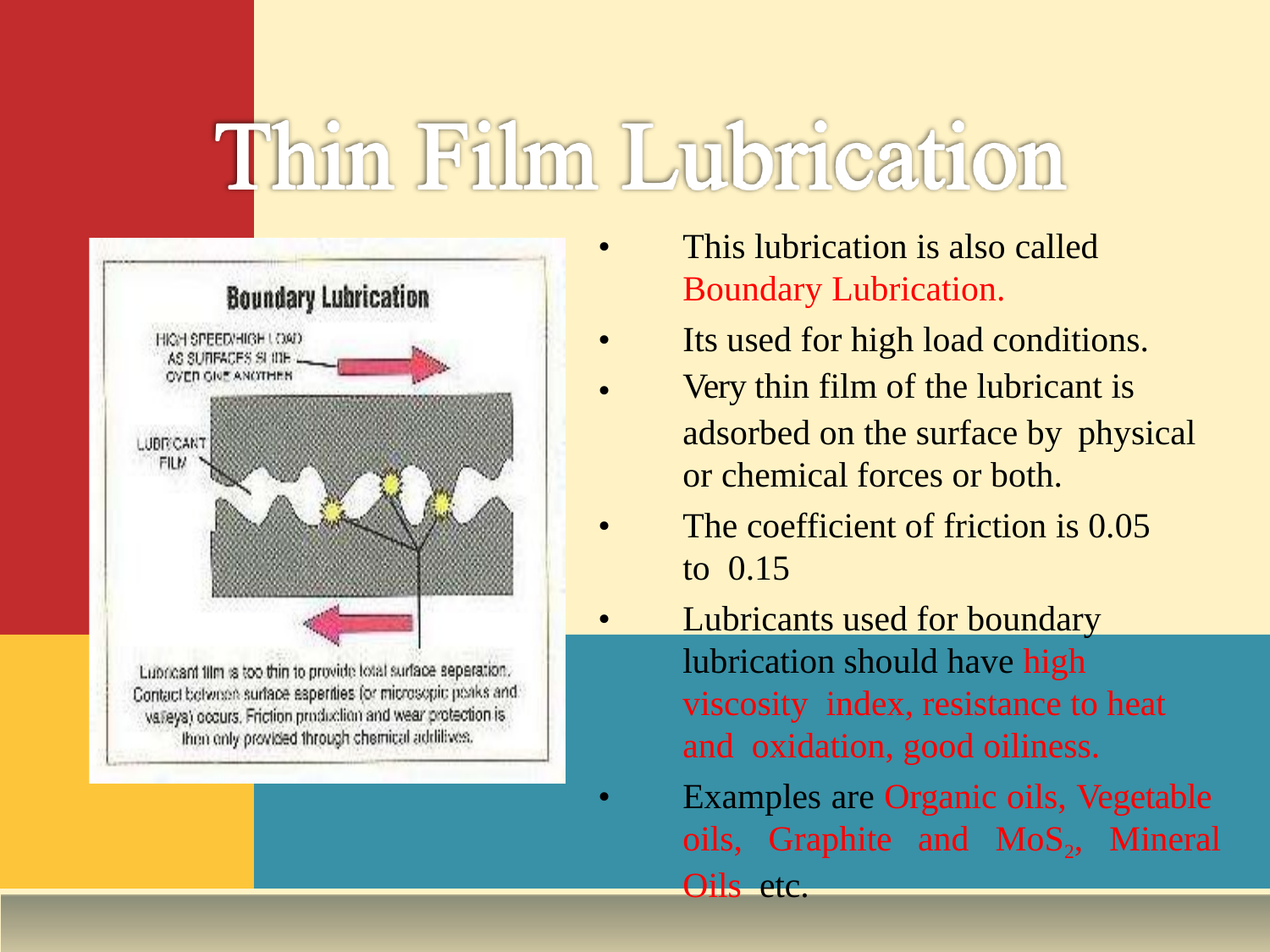

•
This lubrication is also called
Boundary Lubrication.
Its used for high load conditions.  Very thin film of the lubricant is  adsorbed on the surface by physical
or chemical forces or both.
The coefficient of friction is 0.05 to  0.15
Lubricants used for boundary

•
•
•
•
lubrication should have high viscosity  index, resistance to heat and  oxidation, good oiliness.
Examples are Organic oils, Vegetable  oils, Graphite and MoS2, Mineral Oils  etc.
•